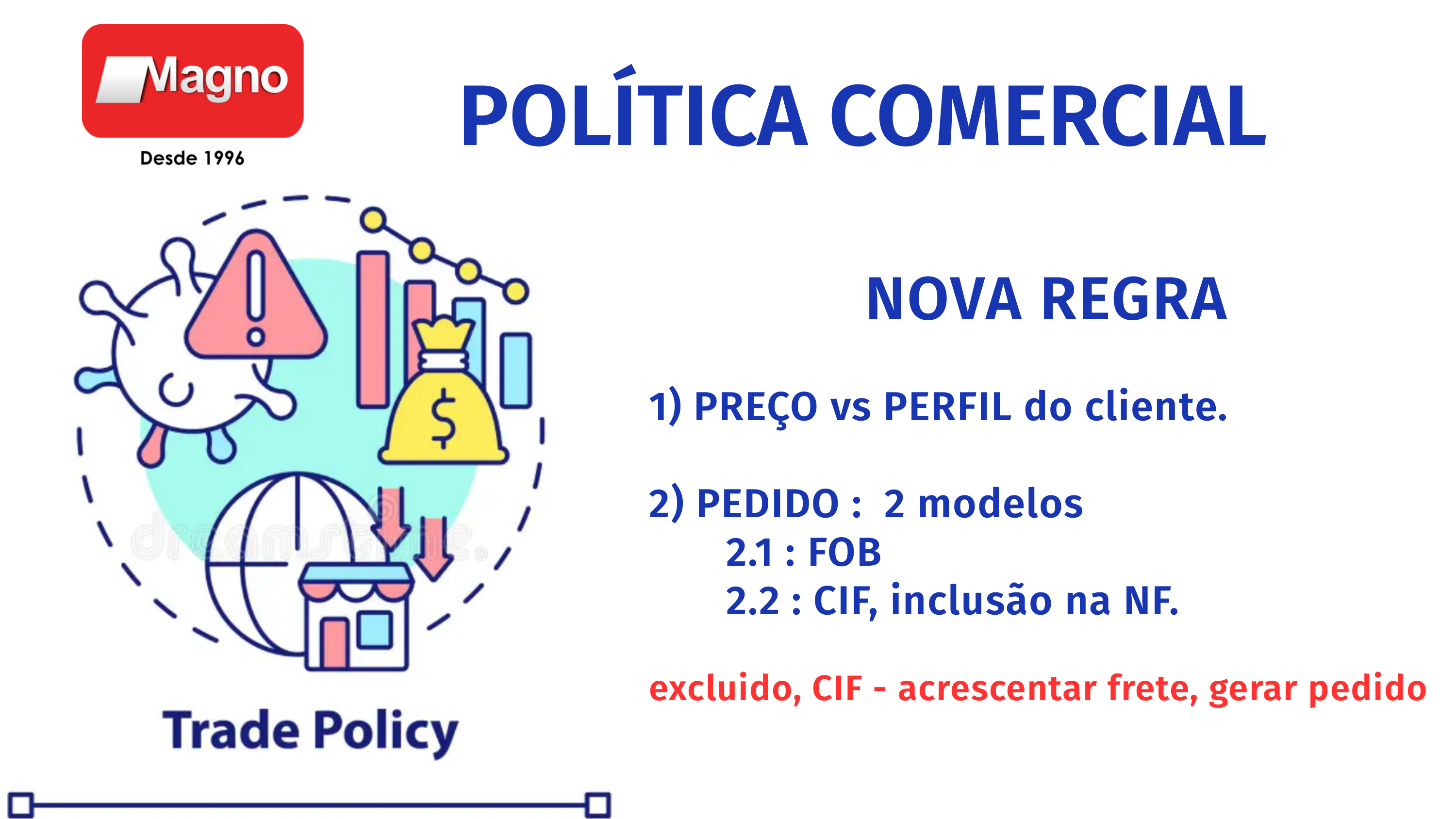

POLÍTICA COMERCIAL

             NOVA REGRA

1) PREÇO vs PERFIL do cliente.

2) PEDIDO :  2 modelos
       2.1 : FOB
       2.2 : CIF, inclusão na NF.

excluido, CIF - acrescentar frete, gerar pedido